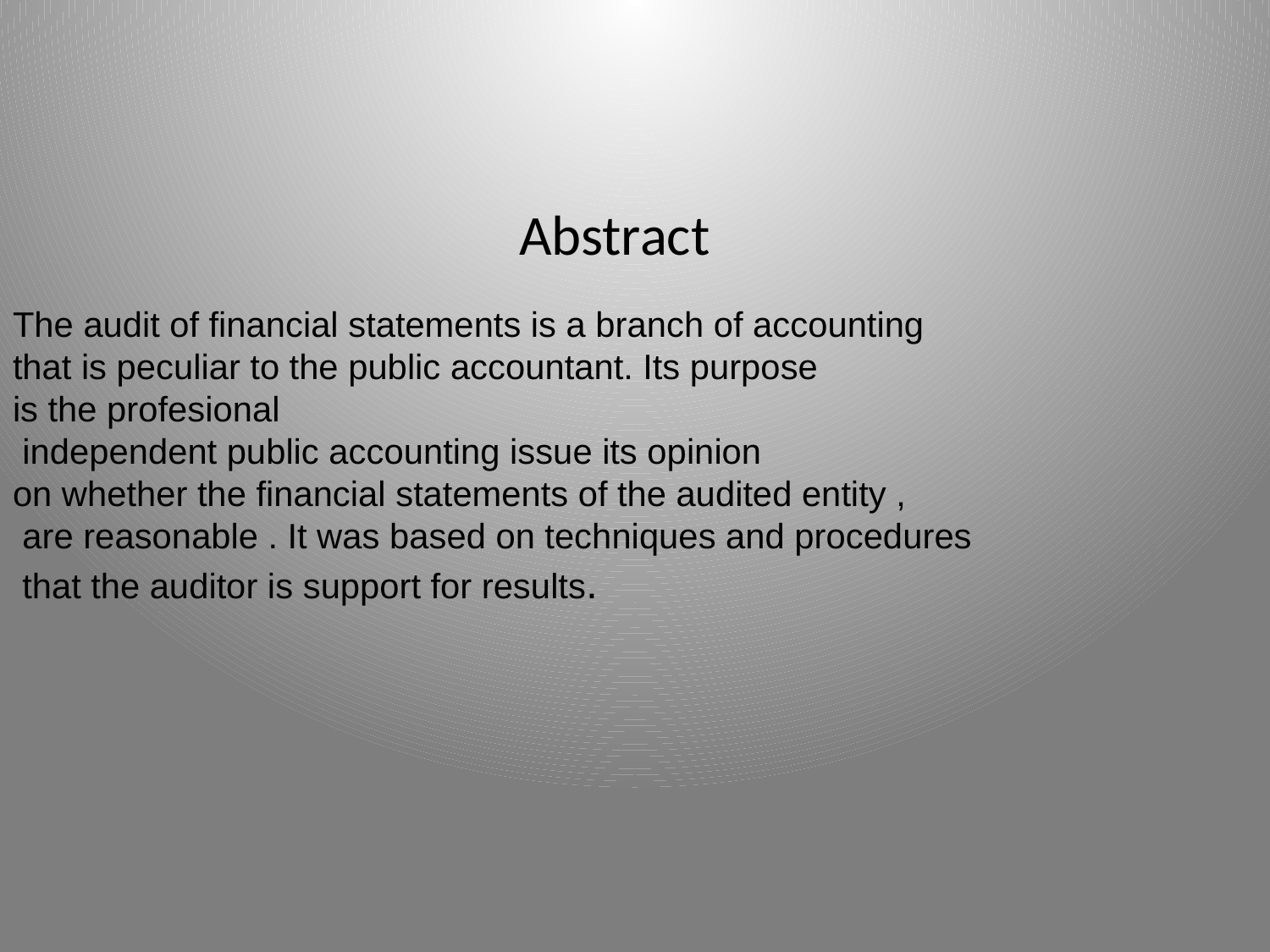

# Abstract
The audit of financial statements is a branch of accounting
that is peculiar to the public accountant. Its purpose
is the profesional
 independent public accounting issue its opinion
on whether the financial statements of the audited entity ,
 are reasonable . It was based on techniques and procedures
 that the auditor is support for results.